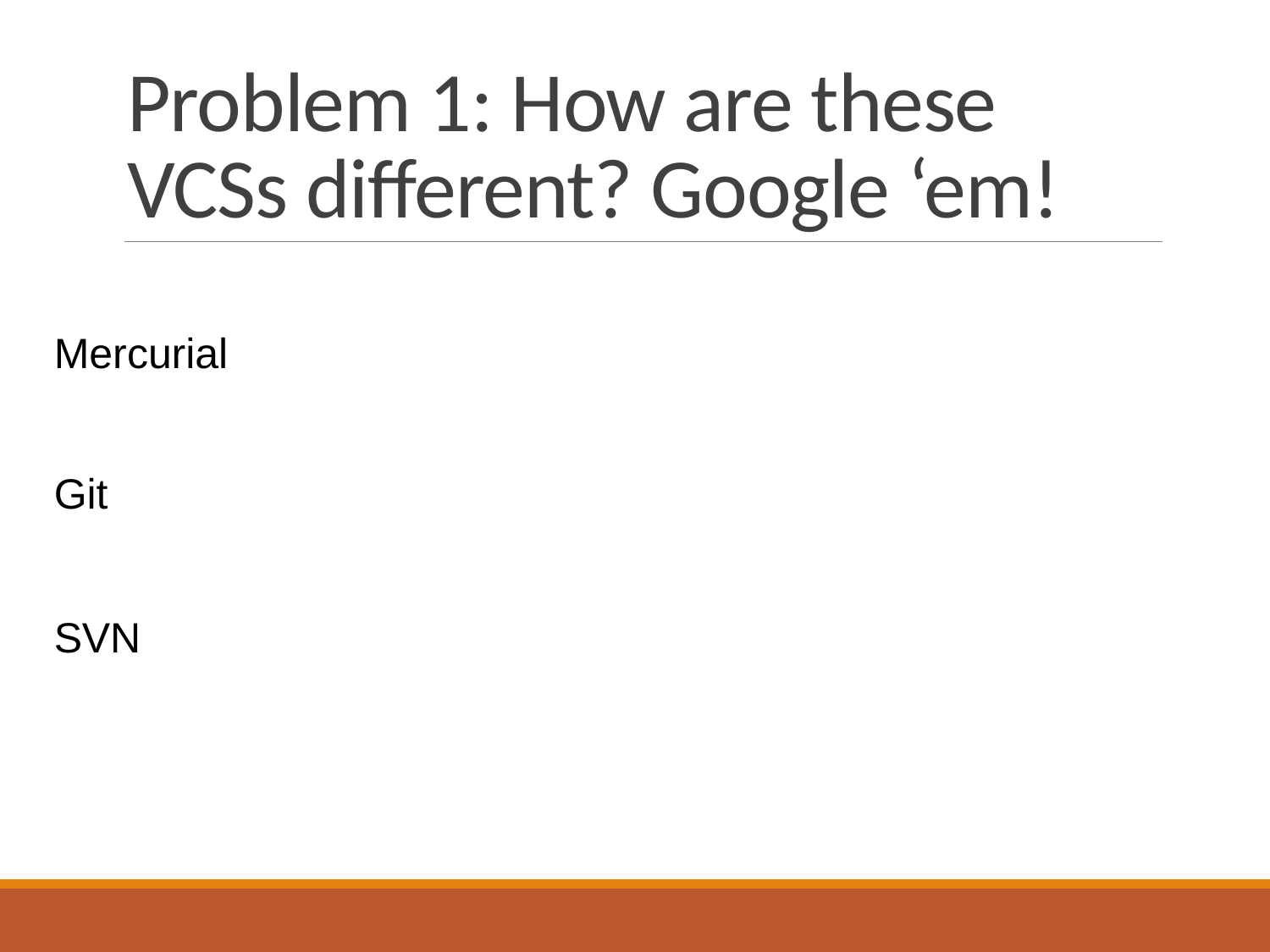

# Problem 1: How are these VCSs different? Google ‘em!
Mercurial
Git
SVN